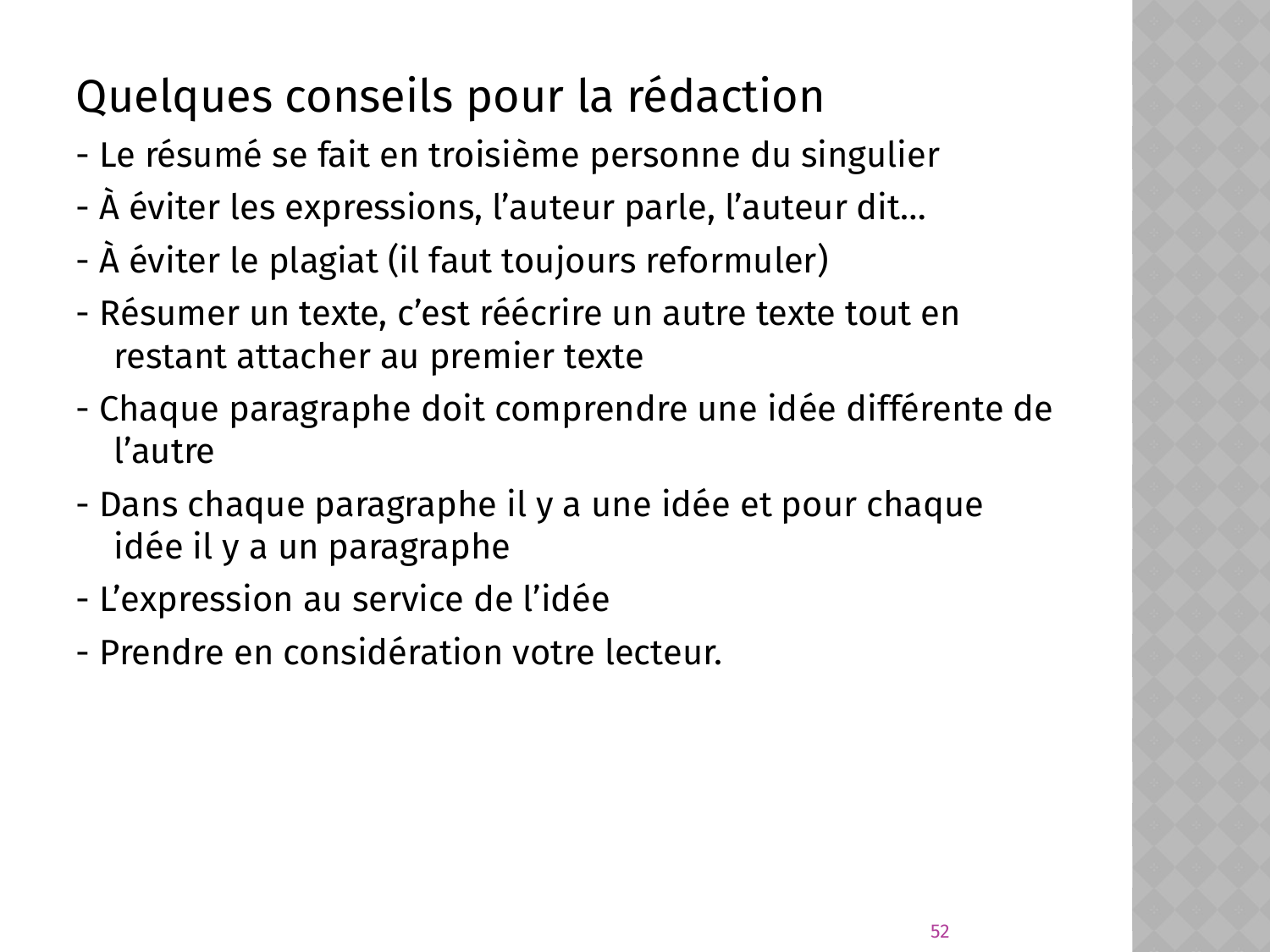

Quelques conseils pour la rédaction
- Le résumé se fait en troisième personne du singulier
- À éviter les expressions, l’auteur parle, l’auteur dit…
- À éviter le plagiat (il faut toujours reformuler)
- Résumer un texte, c’est réécrire un autre texte tout en restant attacher au premier texte
- Chaque paragraphe doit comprendre une idée différente de l’autre
- Dans chaque paragraphe il y a une idée et pour chaque idée il y a un paragraphe
- L’expression au service de l’idée
- Prendre en considération votre lecteur.

52